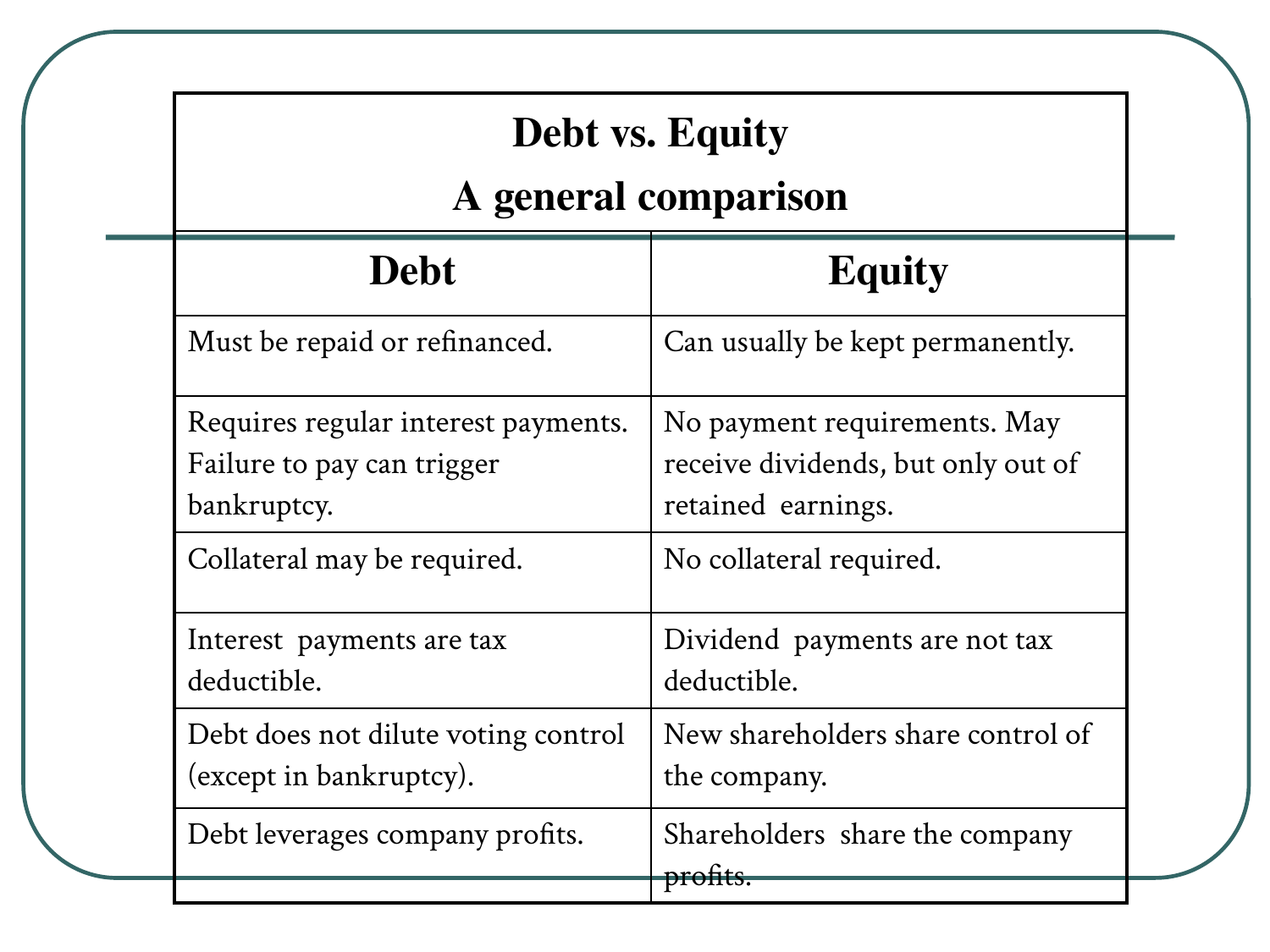

# Debt vs Equity
| Debt vs. Equity A general comparison |  |
| --- | --- |
| Debt | Equity |
| Must be repaid or refinanced. | Can usually be kept permanently. |
| Requires regular interest payments. Failure to pay can trigger bankruptcy. | No payment requirements. May receive dividends, but only out of retained earnings. |
| Collateral may be required. | No collateral required. |
| Interest payments are tax deductible. | Dividend payments are not tax deductible. |
| Debt does not dilute voting control (except in bankruptcy). | New shareholders share control of the company. |
| Debt leverages company profits. | Shareholders share the company profits. |